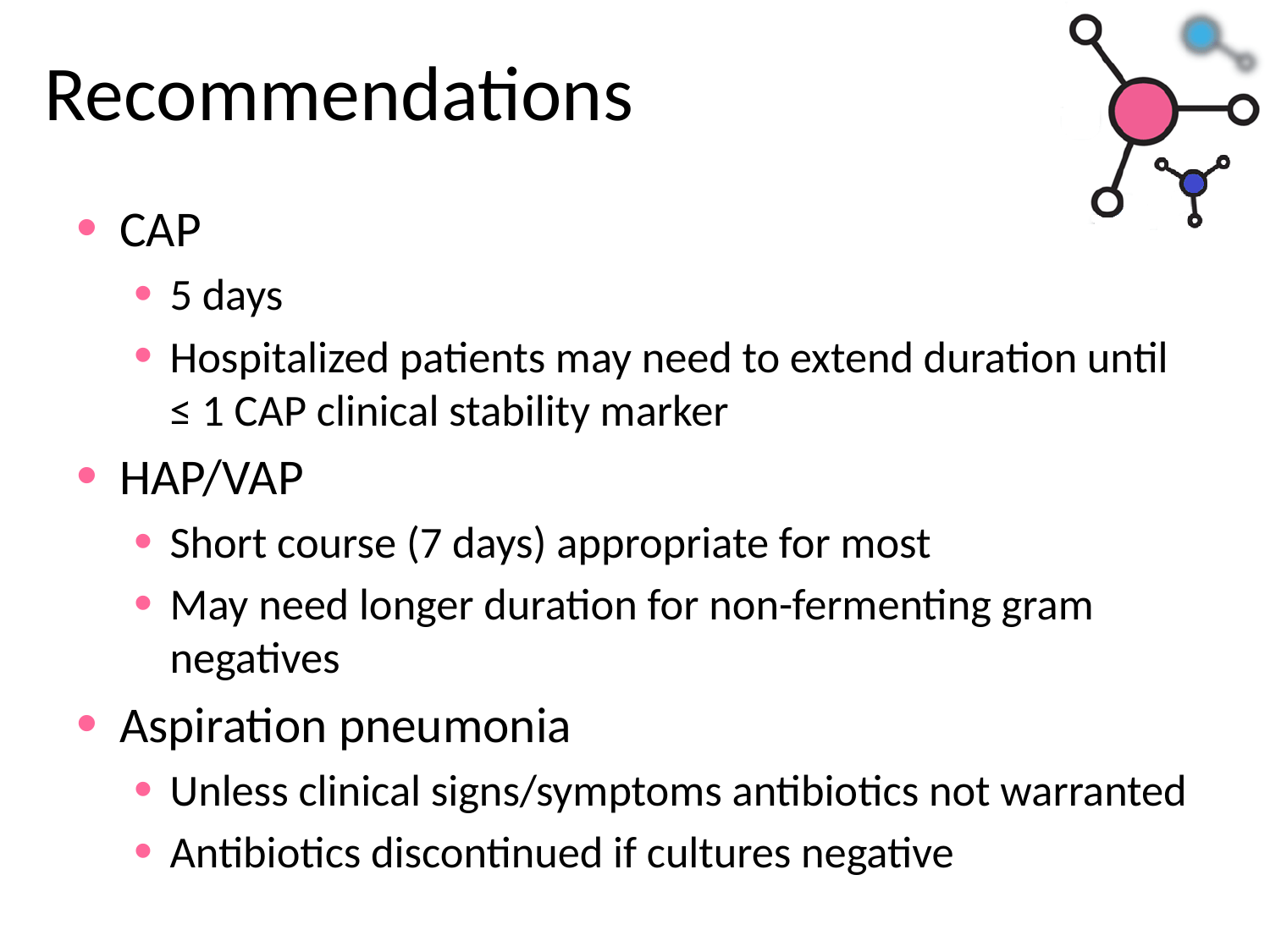

# Recommendations
CAP
5 days
Hospitalized patients may need to extend duration until ≤ 1 CAP clinical stability marker
HAP/VAP
Short course (7 days) appropriate for most
May need longer duration for non-fermenting gram negatives
Aspiration pneumonia
Unless clinical signs/symptoms antibiotics not warranted
Antibiotics discontinued if cultures negative